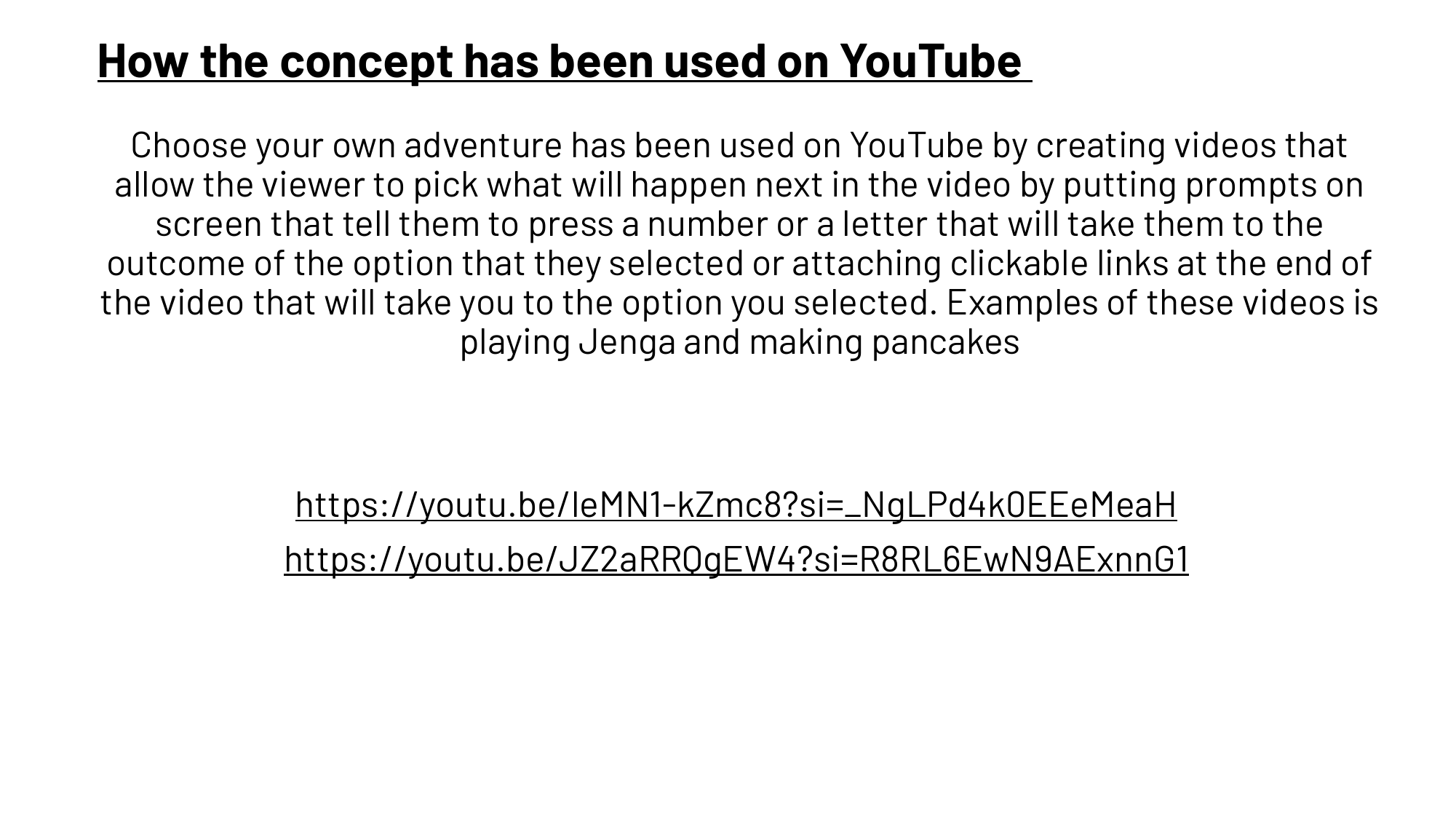

# How the concept has been used on YouTube
Choose your own adventure has been used on YouTube by creating videos that allow the viewer to pick what will happen next in the video by putting prompts on screen that tell them to press a number or a letter that will take them to the outcome of the option that they selected or attaching clickable links at the end of the video that will take you to the option you selected. Examples of these videos is playing Jenga and making pancakes

https://youtu.be/leMN1-kZmc8?si=_NgLPd4k0EEeMeaH
https://youtu.be/JZ2aRRQgEW4?si=R8RL6EwN9AExnnG1